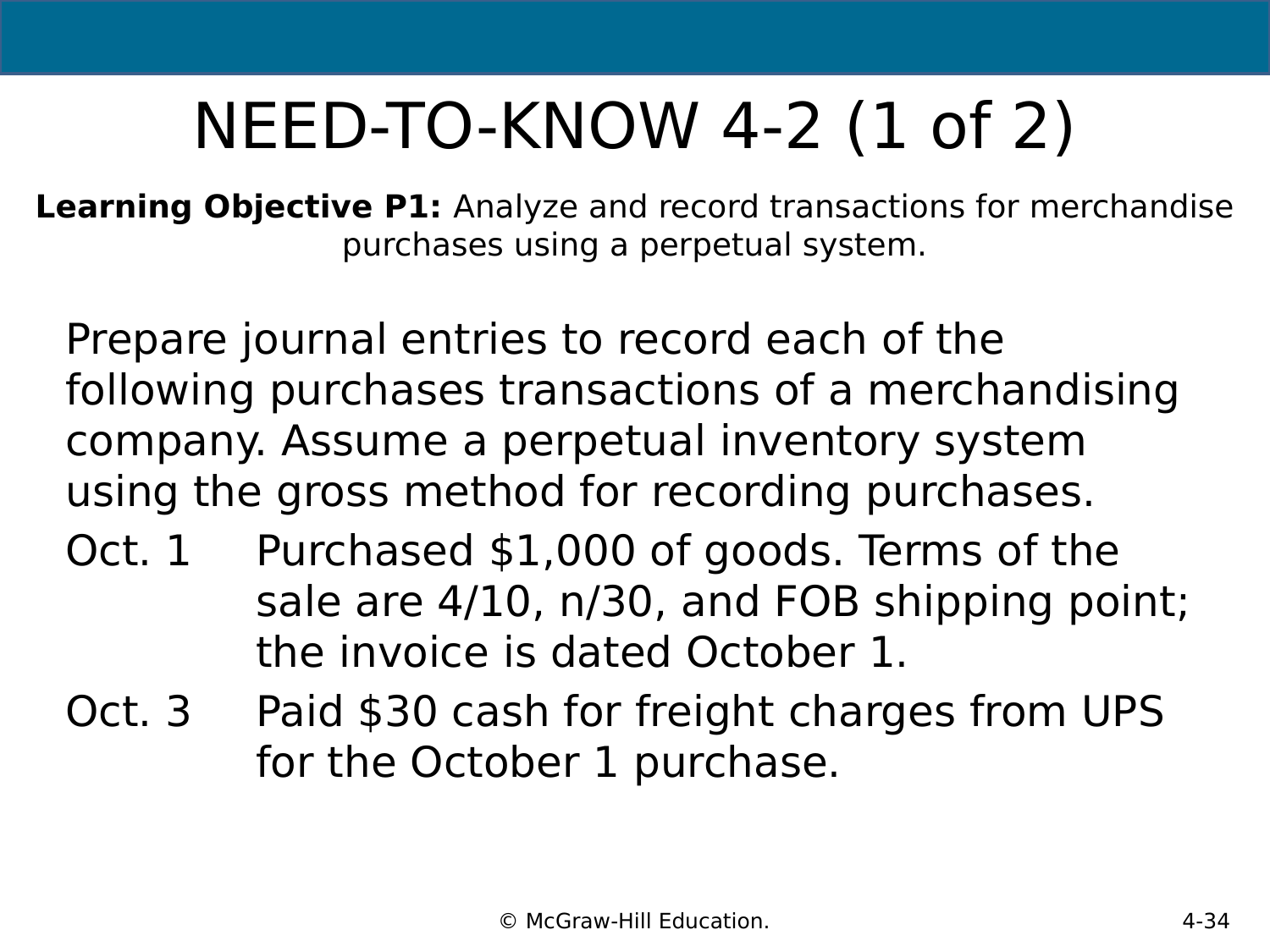

# NEED-TO-KNOW 4-2 (1 of 2)
Learning Objective P1: Analyze and record transactions for merchandise purchases using a perpetual system.
Prepare journal entries to record each of the following purchases transactions of a merchandising company. Assume a perpetual inventory system using the gross method for recording purchases.
Oct. 1	Purchased $1,000 of goods. Terms of the sale are 4/10, n/30, and FOB shipping point; the invoice is dated October 1.
Oct. 3	Paid $30 cash for freight charges from UPS for the October 1 purchase.